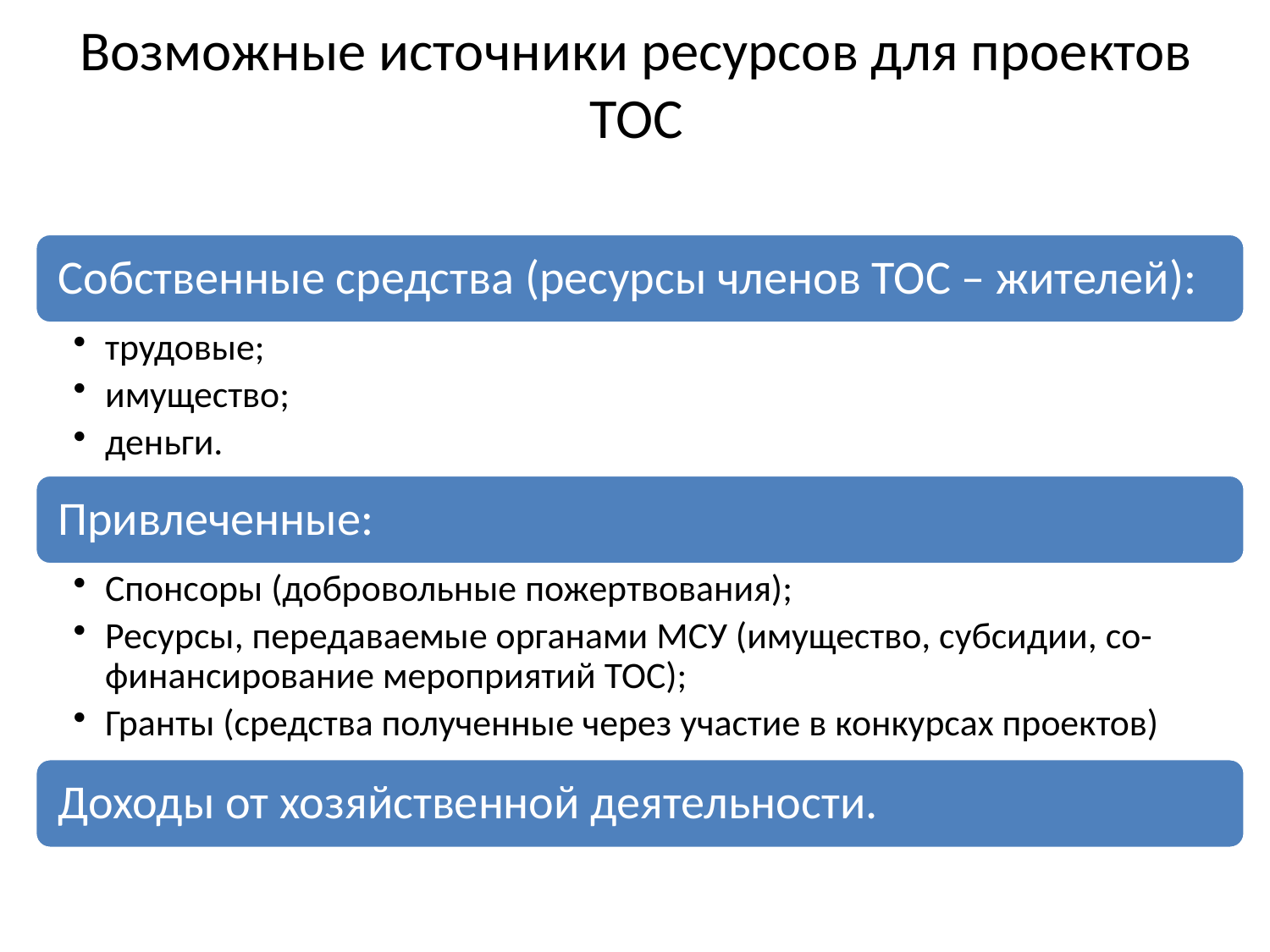

# Возможные источники ресурсов для проектов ТОС
Собственные средства (ресурсы членов ТОС – жителей):
трудовые;
имущество;
деньги.
Привлеченные:
Спонсоры (добровольные пожертвования);
Ресурсы, передаваемые органами МСУ (имущество, субсидии, со-финансирование мероприятий ТОС);
Гранты (средства полученные через участие в конкурсах проектов)
Доходы от хозяйственной деятельности.